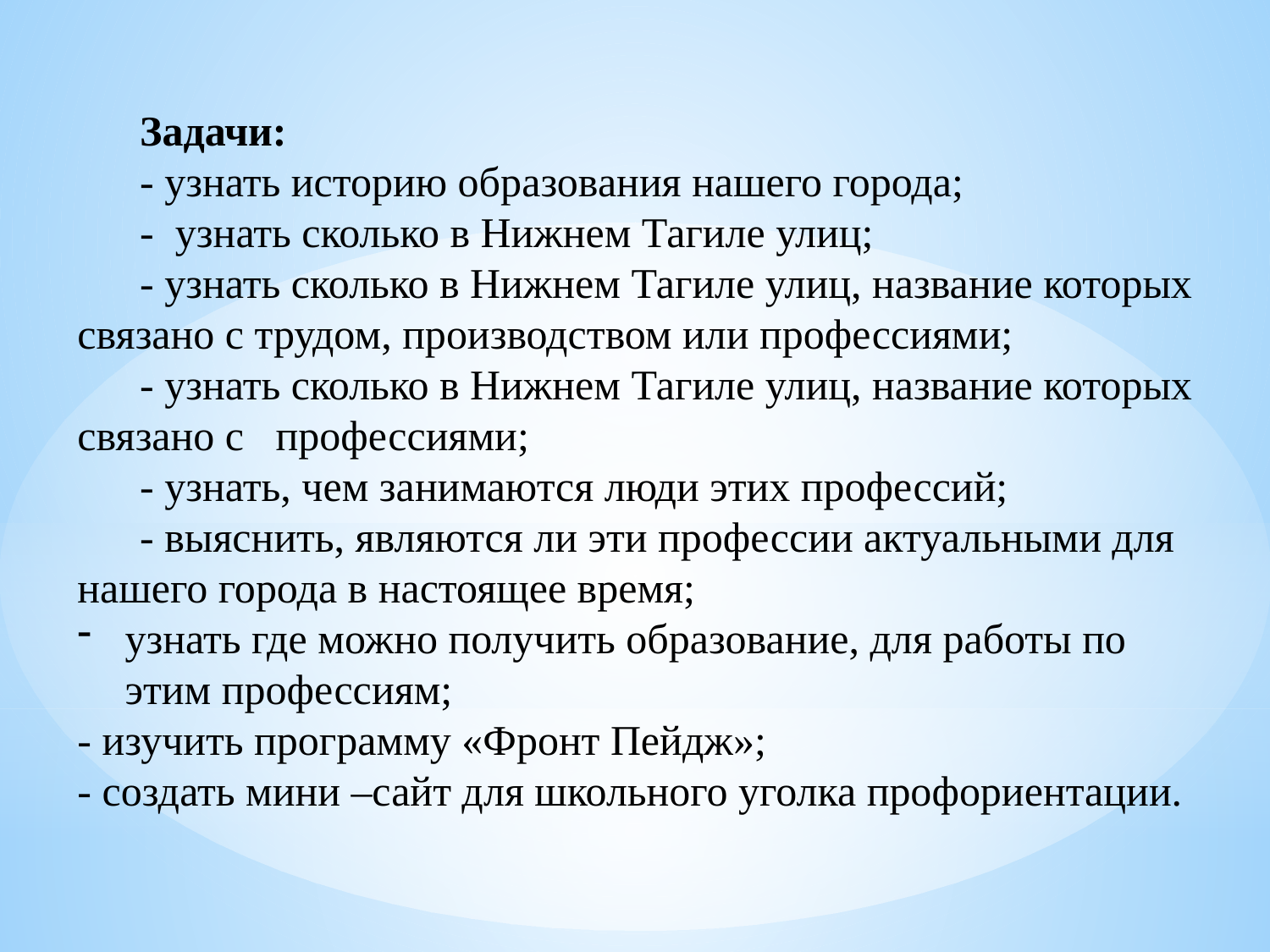

Задачи:
- узнать историю образования нашего города;
-  узнать сколько в Нижнем Тагиле улиц;
- узнать сколько в Нижнем Тагиле улиц, название которых связано с трудом, производством или профессиями;
- узнать сколько в Нижнем Тагиле улиц, название которых связано с   профессиями;
- узнать, чем занимаются люди этих профессий;
- выяснить, являются ли эти профессии актуальными для нашего города в настоящее время;
узнать где можно получить образование, для работы по этим профессиям;
- изучить программу «Фронт Пейдж»;
- создать мини –сайт для школьного уголка профориентации.